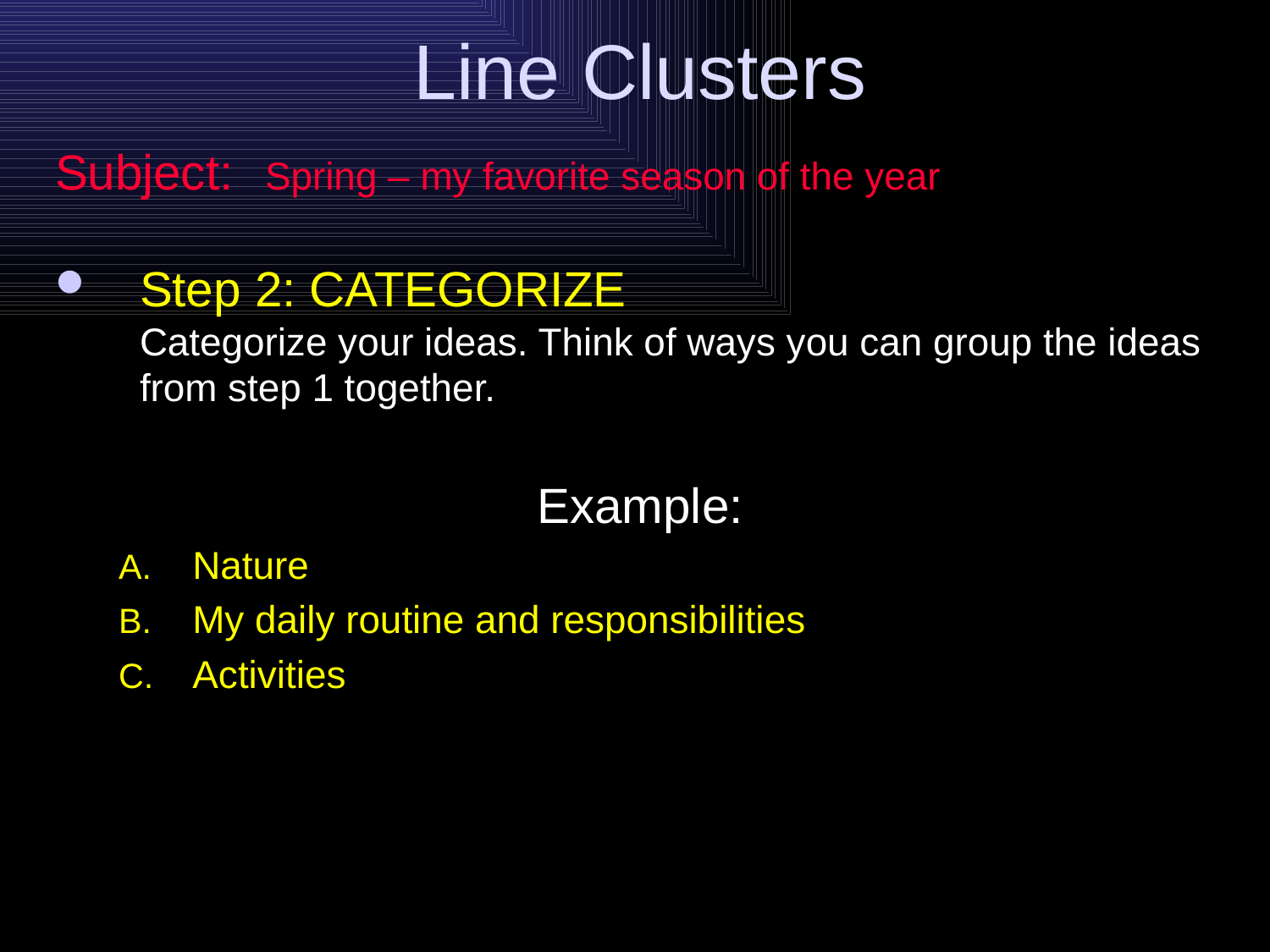

# Line Clusters
Subject:  Spring – my favorite season of the year

Step 2: CATEGORIZE
Categorize your ideas. Think of ways you can group the ideas from step 1 together.

Example:
Nature
My daily routine and responsibilities
Activities